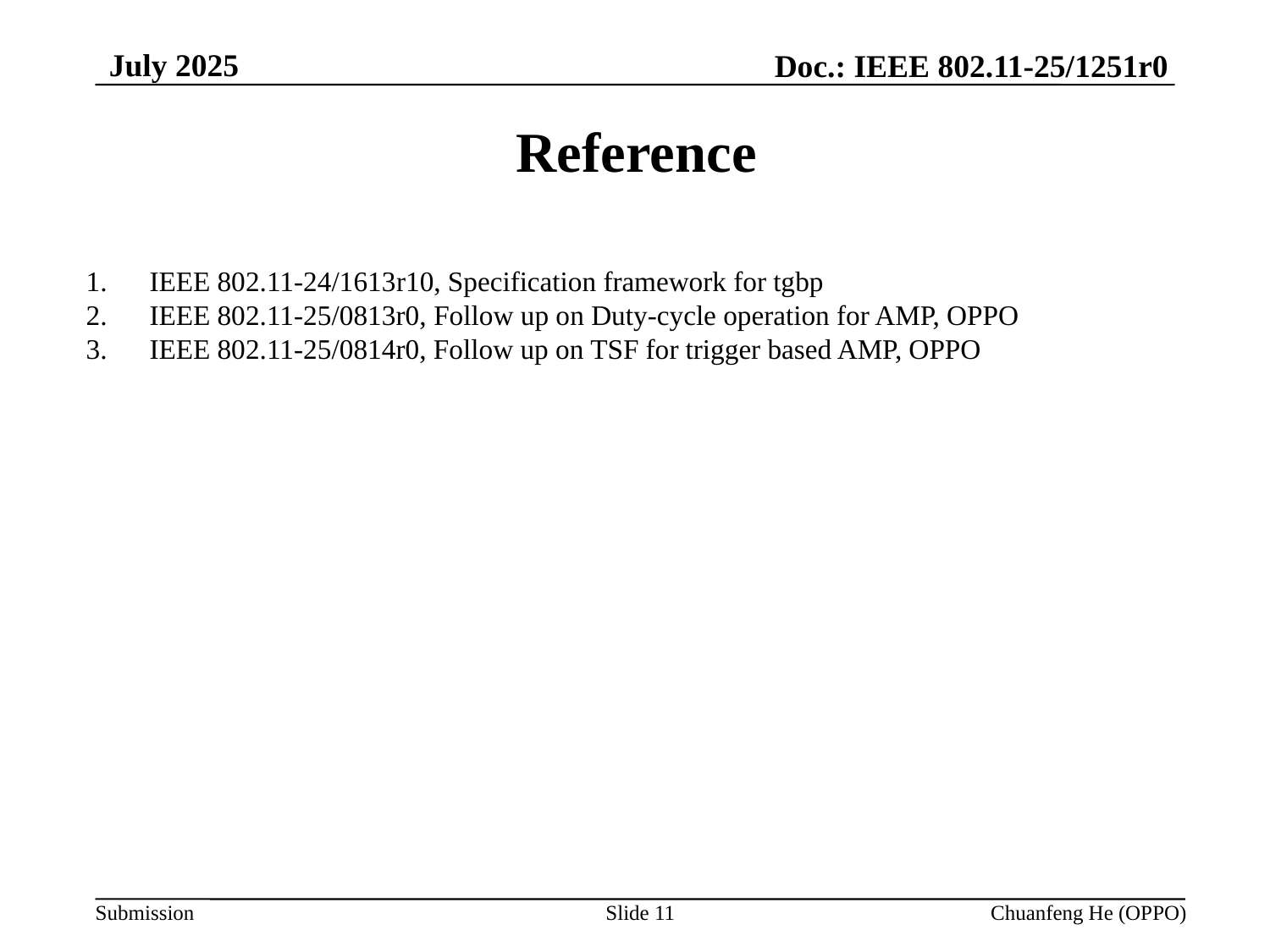

July 2025
Doc.: IEEE 802.11-25/1251r0
# Reference

IEEE 802.11-24/1613r10, Specification framework for tgbp
IEEE 802.11-25/0813r0, Follow up on Duty-cycle operation for AMP, OPPO
IEEE 802.11-25/0814r0, Follow up on TSF for trigger based AMP, OPPO

Slide 11
Chuanfeng He (OPPO)